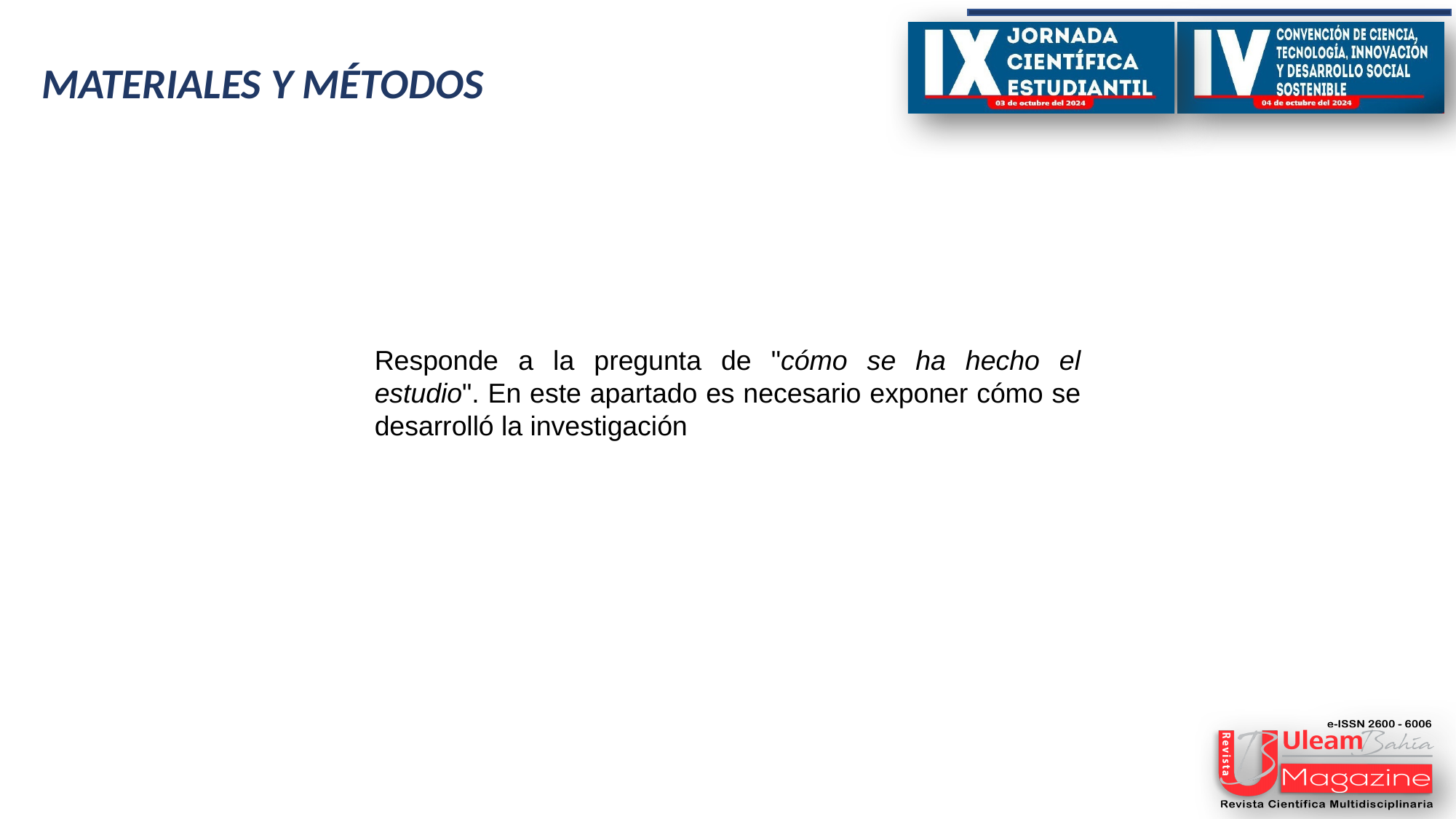

MATERIALES Y MÉTODOS
Responde a la pregunta de "cómo se ha hecho el estudio". En este apartado es necesario exponer cómo se desarrolló la investigación